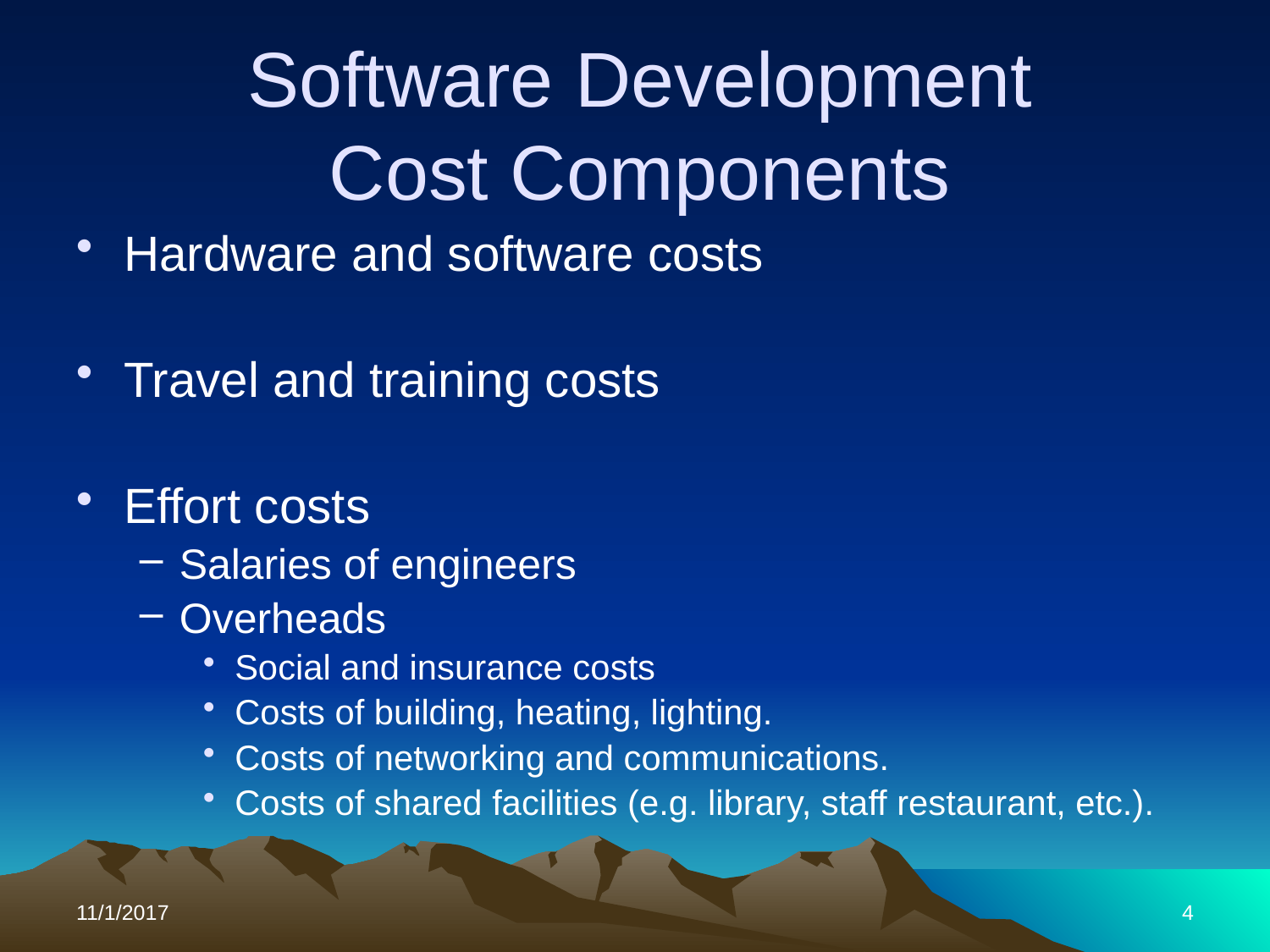

# Software Development Cost Components
Hardware and software costs

Travel and training costs

Effort costs
Salaries of engineers
Overheads
Social and insurance costs
Costs of building, heating, lighting.
Costs of networking and communications.
Costs of shared facilities (e.g. library, staff restaurant, etc.).
11/1/2017
4